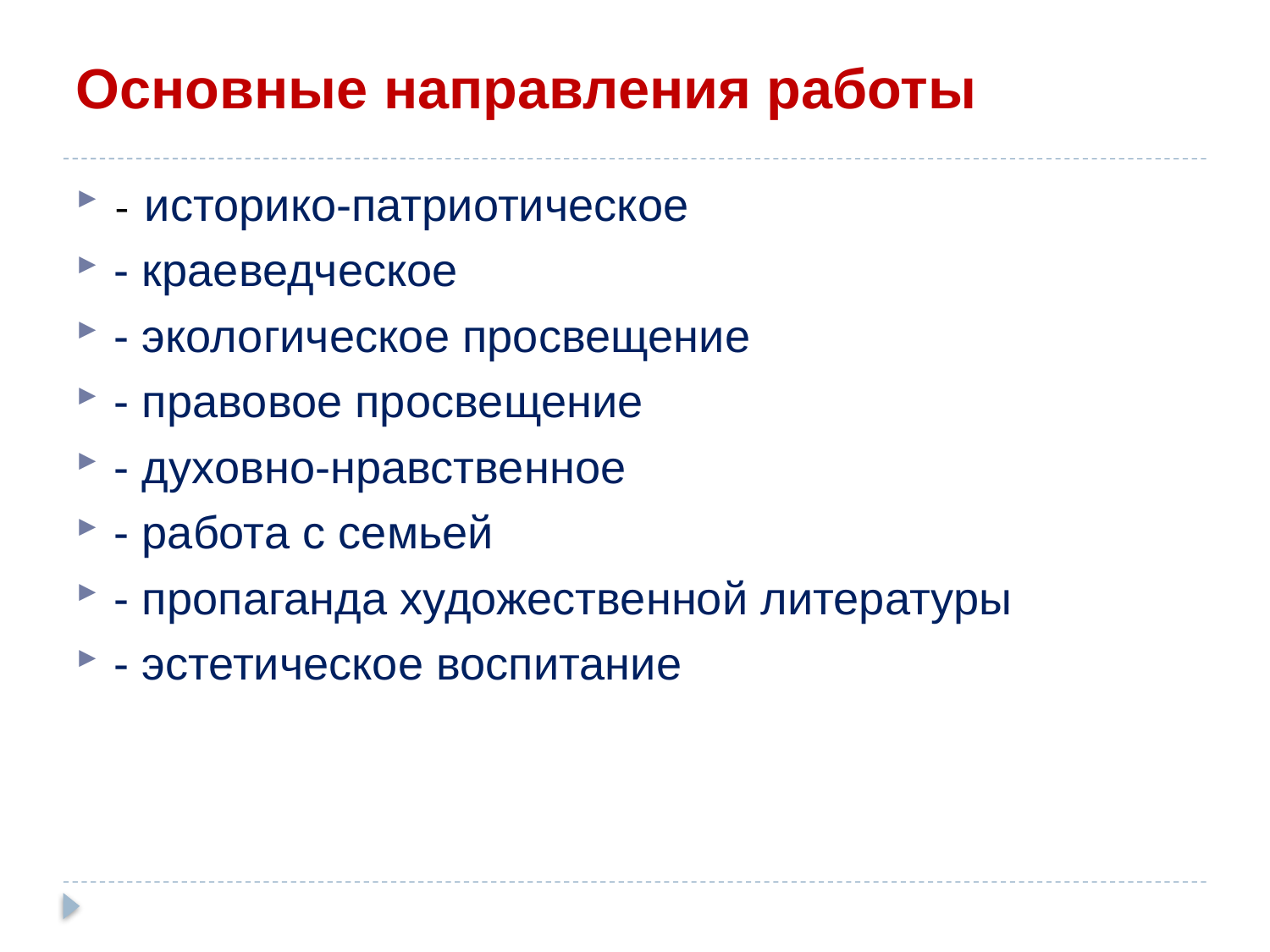

# Основные направления работы
- историко-патриотическое
- краеведческое
- экологическое просвещение
- правовое просвещение
- духовно-нравственное
- работа с семьей
- пропаганда художественной литературы
- эстетическое воспитание